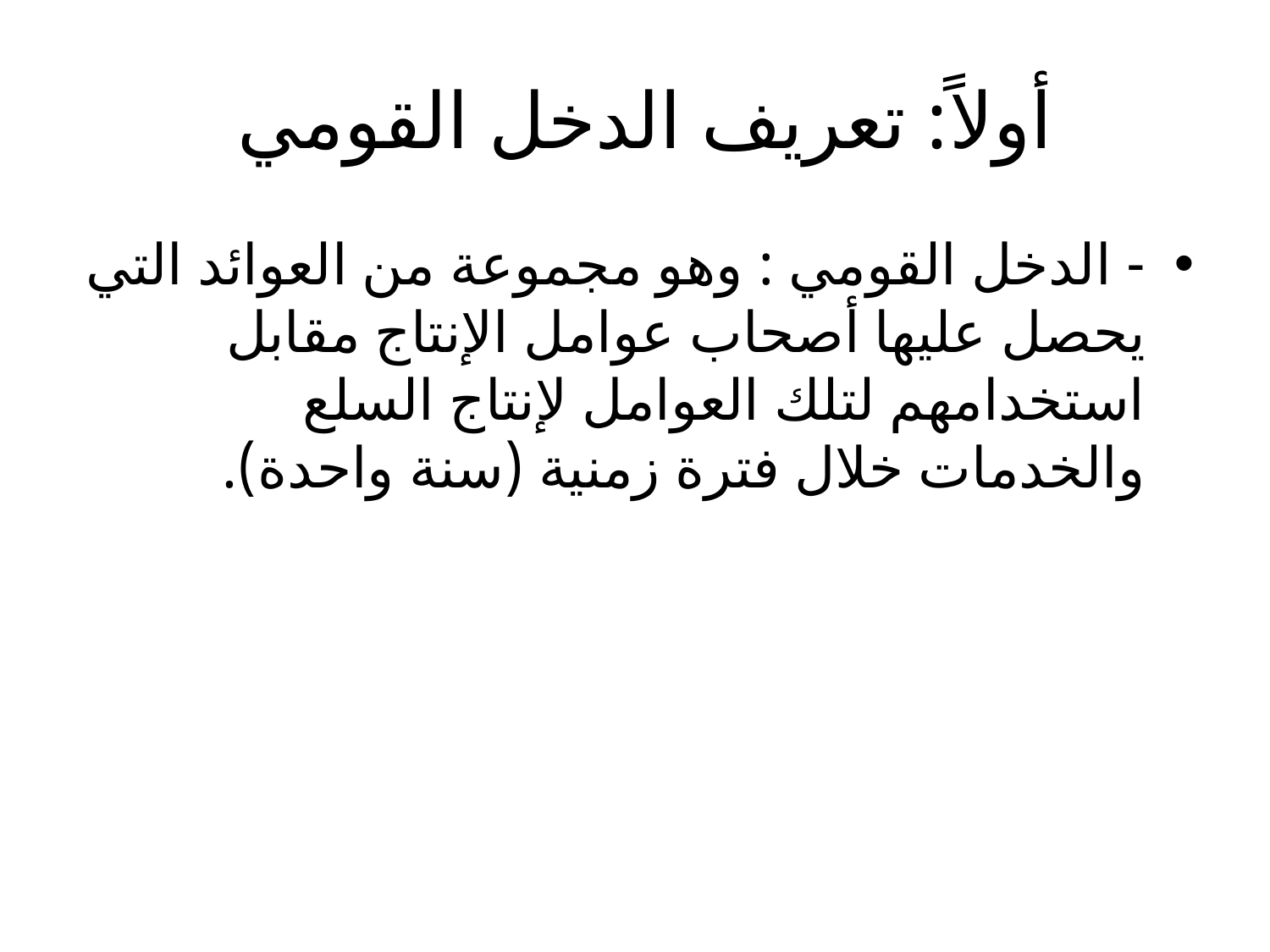

# أولاً: تعريف الدخل القومي
- الدخل القومي : وهو مجموعة من العوائد التي يحصل عليها أصحاب عوامل الإنتاج مقابل استخدامهم لتلك العوامل لإنتاج السلع والخدمات خلال فترة زمنية (سنة واحدة).